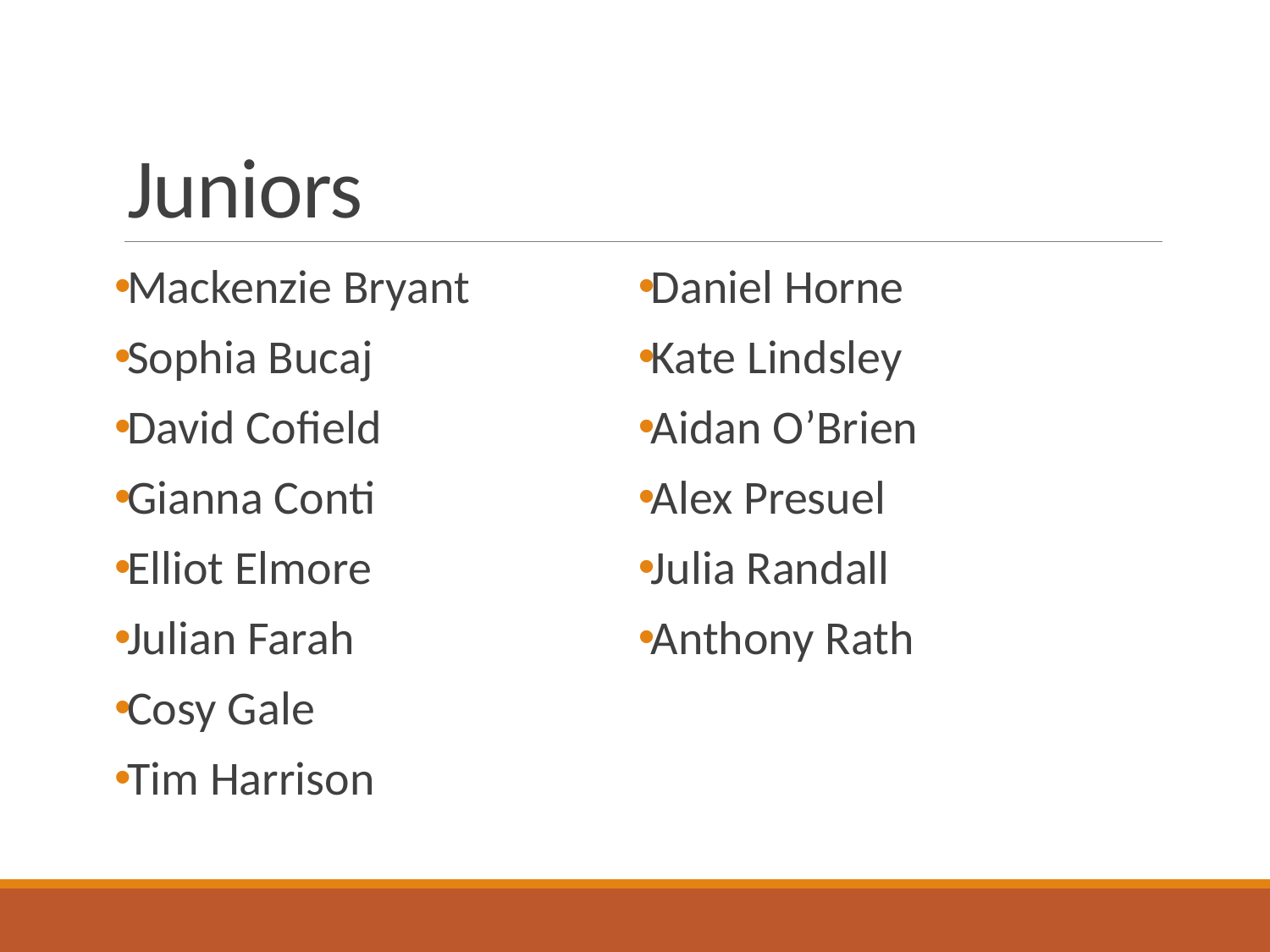

# Juniors
Mackenzie Bryant
Sophia Bucaj
David Cofield
Gianna Conti
Elliot Elmore
Julian Farah
Cosy Gale
Tim Harrison
Daniel Horne
Kate Lindsley
Aidan O’Brien
Alex Presuel
Julia Randall
Anthony Rath